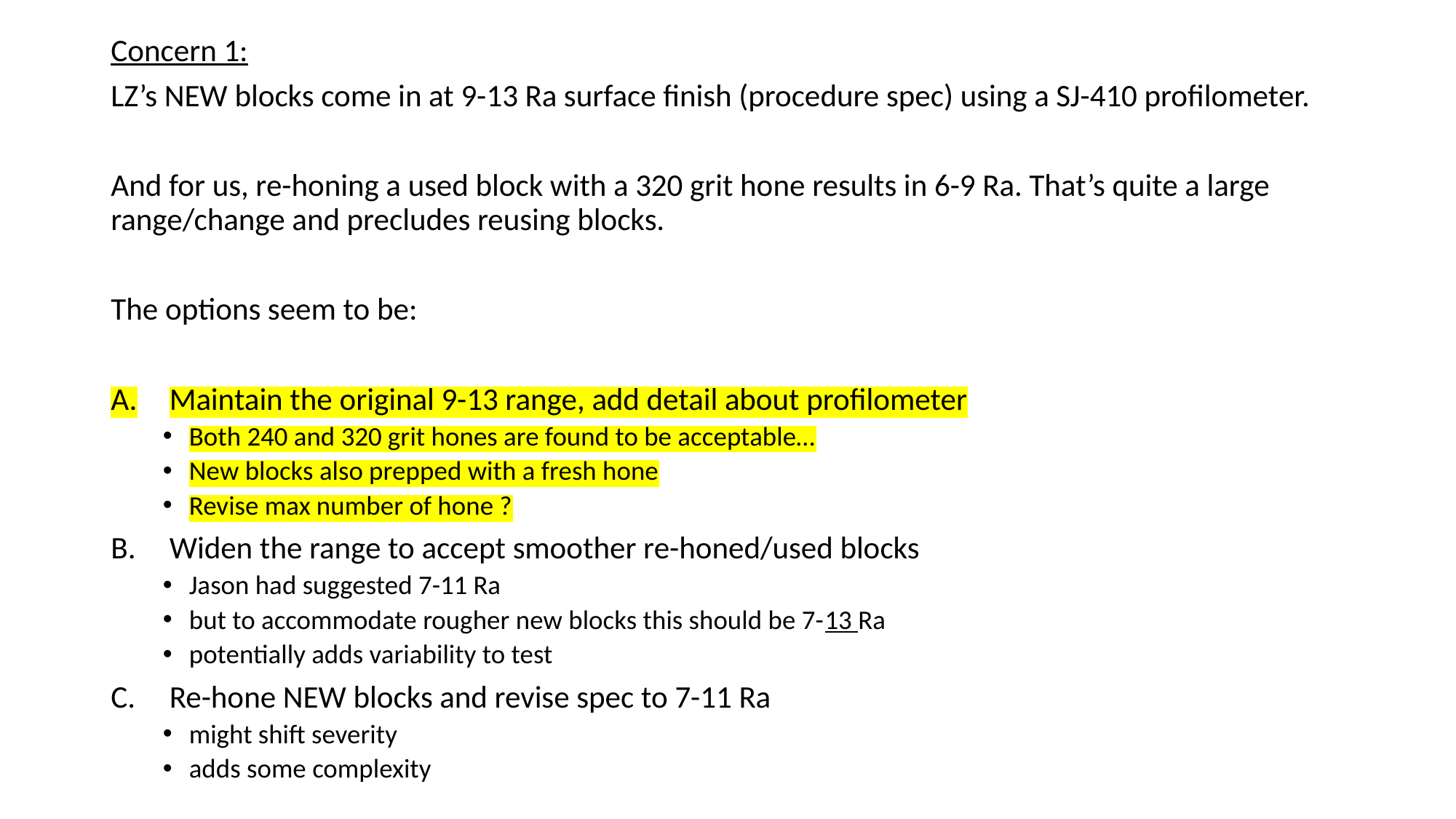

Concern 1:
LZ’s NEW blocks come in at 9-13 Ra surface finish (procedure spec) using a SJ-410 profilometer.

And for us, re-honing a used block with a 320 grit hone results in 6-9 Ra. That’s quite a large range/change and precludes reusing blocks.

The options seem to be:

Maintain the original 9-13 range, add detail about profilometer
Both 240 and 320 grit hones are found to be acceptable…
New blocks also prepped with a fresh hone
Revise max number of hone ?
Widen the range to accept smoother re-honed/used blocks
Jason had suggested 7-11 Ra
but to accommodate rougher new blocks this should be 7-13 Ra
potentially adds variability to test
Re-hone NEW blocks and revise spec to 7-11 Ra
might shift severity
adds some complexity